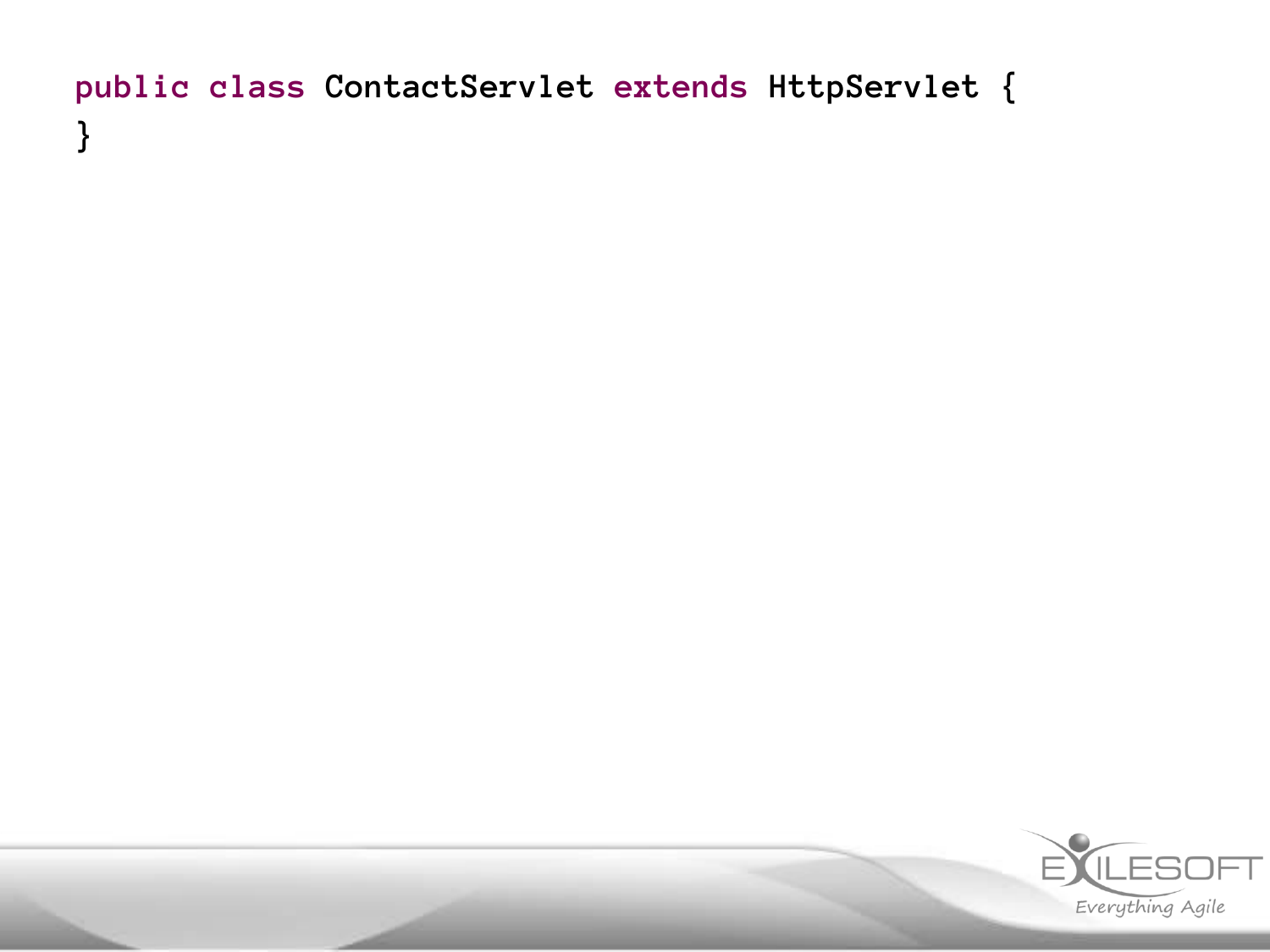

public class ContactServlet extends HttpServlet {
}